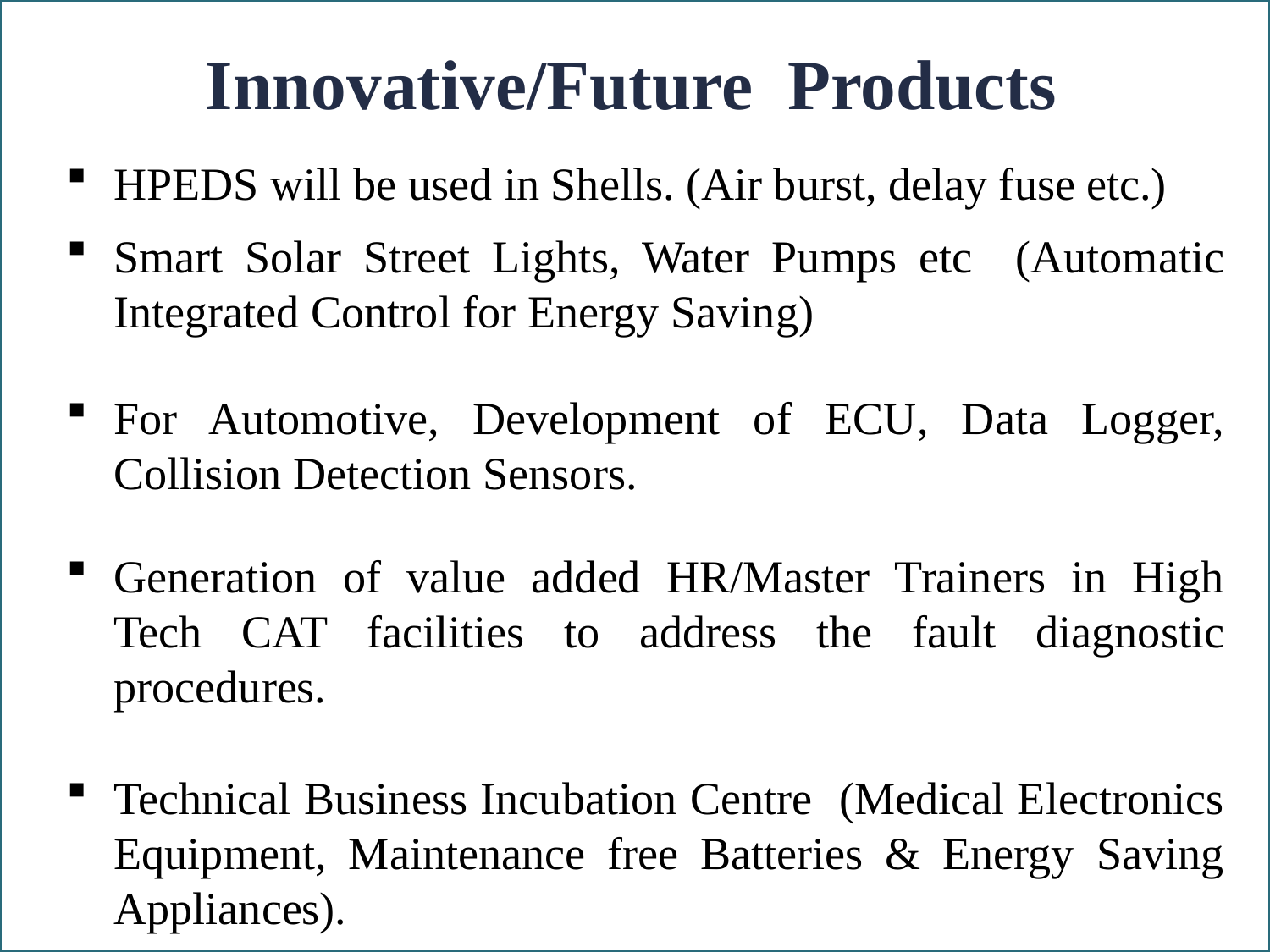

Innovative/Future  Products
HPEDS will be used in Shells. (Air burst, delay fuse etc.)
Smart Solar Street Lights, Water Pumps etc  (Automatic Integrated Control for Energy Saving)

For Automotive, Development of ECU, Data Logger, Collision Detection Sensors.

Generation of value added HR/Master Trainers in High Tech CAT facilities to address the fault diagnostic procedures.

Technical Business Incubation Centre  (Medical Electronics Equipment, Maintenance free Batteries & Energy Saving Appliances).